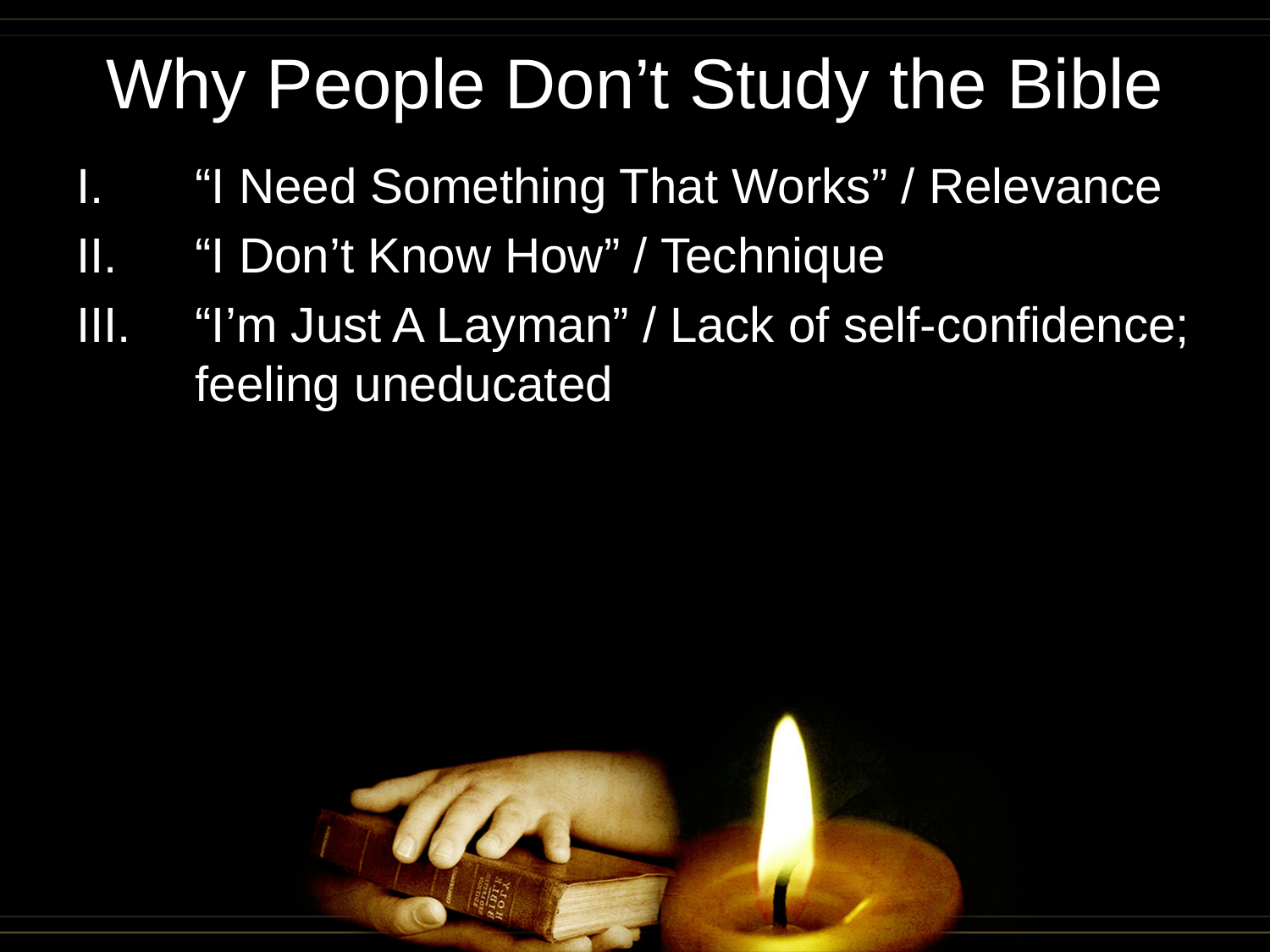

# Why People Don’t Study the Bible
“I Need Something That Works” / Relevance
“I Don’t Know How” / Technique
“I’m Just A Layman” / Lack of self-confidence; feeling uneducated